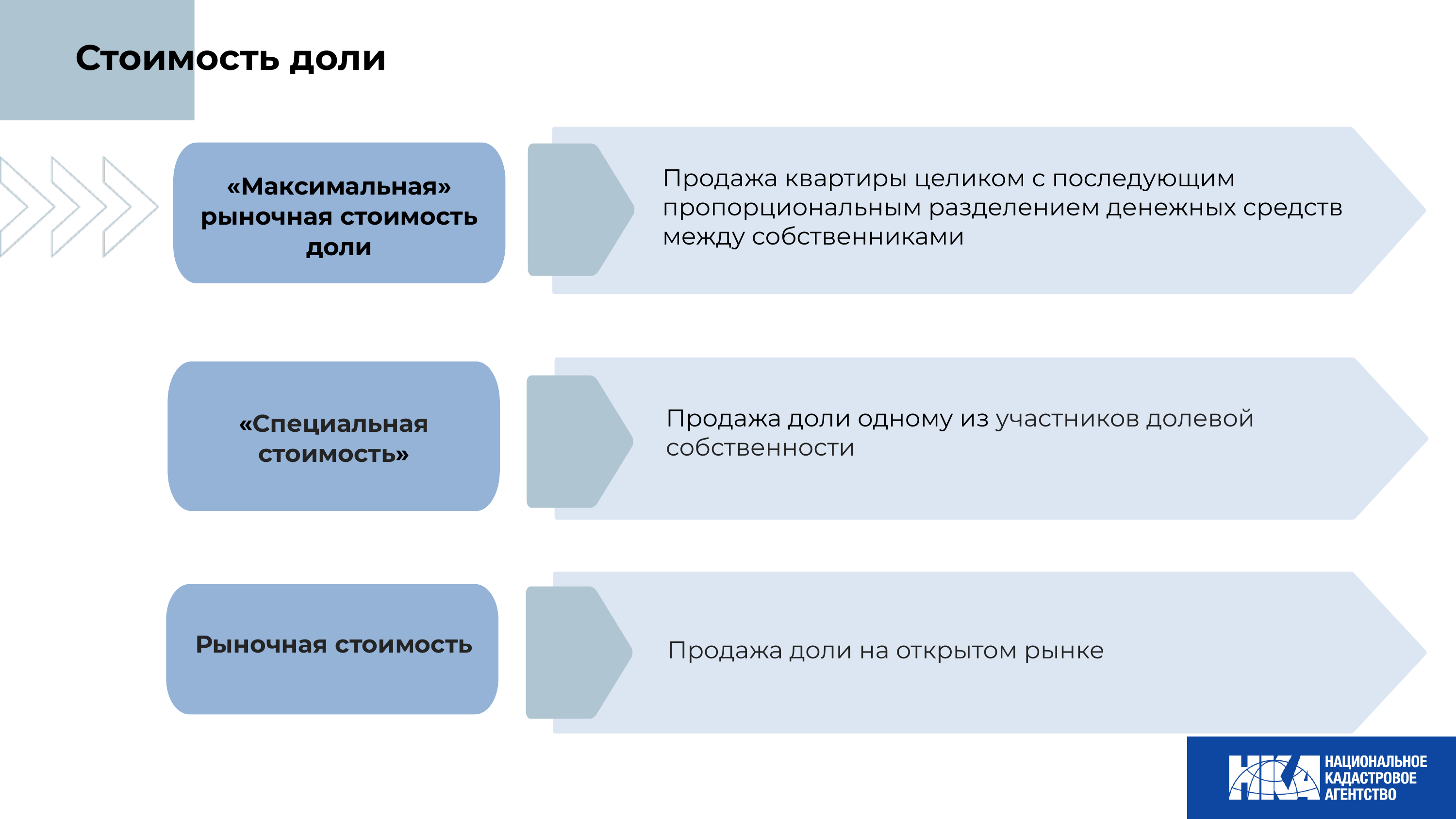

Стоимость доли

Продажа квартиры целиком с последующим пропорциональным разделением денежных средств между собственниками
«Максимальная» рыночная стоимость доли

Продажа доли одному из участников долевой собственности
«Специальная стоимость»

Продажа доли на открытом рынке
Рыночная стоимость